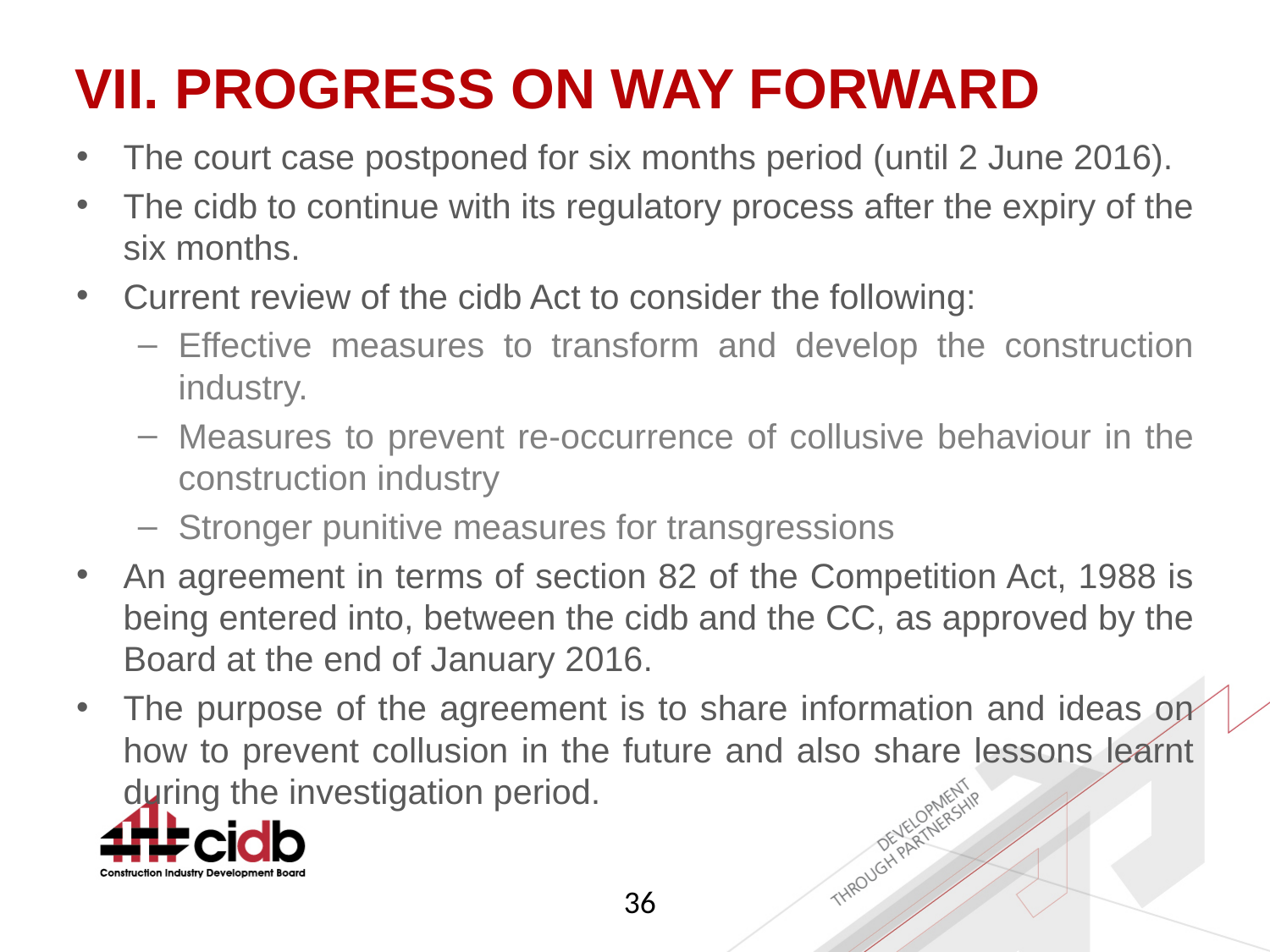

# VII. PROGRESS ON WAY FORWARD
The court case postponed for six months period (until 2 June 2016).
The cidb to continue with its regulatory process after the expiry of the six months.
Current review of the cidb Act to consider the following:
Effective measures to transform and develop the construction industry.
Measures to prevent re-occurrence of collusive behaviour in the construction industry
Stronger punitive measures for transgressions
An agreement in terms of section 82 of the Competition Act, 1988 is being entered into, between the cidb and the CC, as approved by the Board at the end of January 2016.
The purpose of the agreement is to share information and ideas on how to prevent collusion in the future and also share lessons learnt during the investigation period.

36